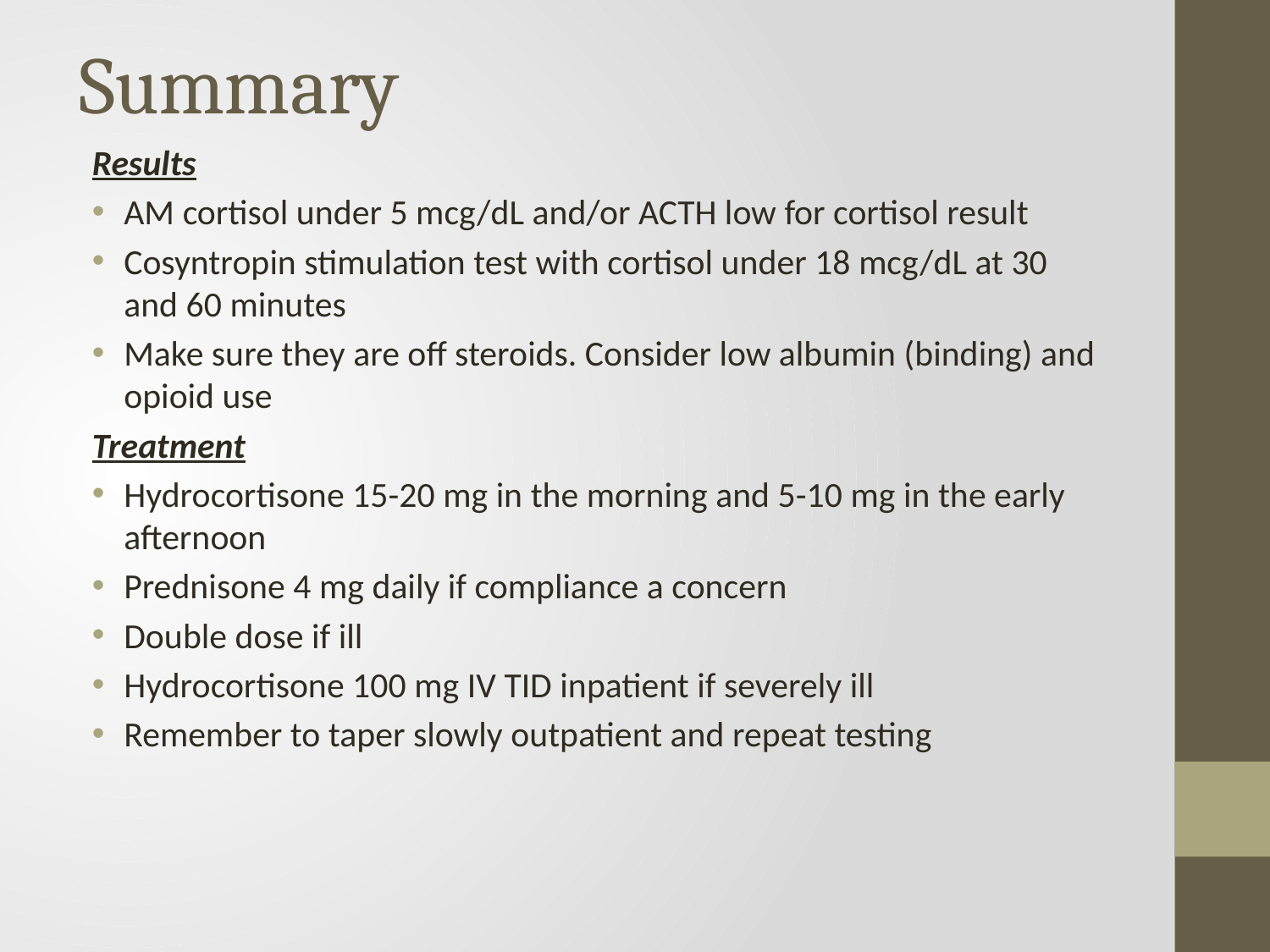

# Summary
Results
AM cortisol under 5 mcg/dL and/or ACTH low for cortisol result
Cosyntropin stimulation test with cortisol under 18 mcg/dL at 30 and 60 minutes
Make sure they are off steroids. Consider low albumin (binding) and opioid use
Treatment
Hydrocortisone 15-20 mg in the morning and 5-10 mg in the early afternoon
Prednisone 4 mg daily if compliance a concern
Double dose if ill
Hydrocortisone 100 mg IV TID inpatient if severely ill
Remember to taper slowly outpatient and repeat testing